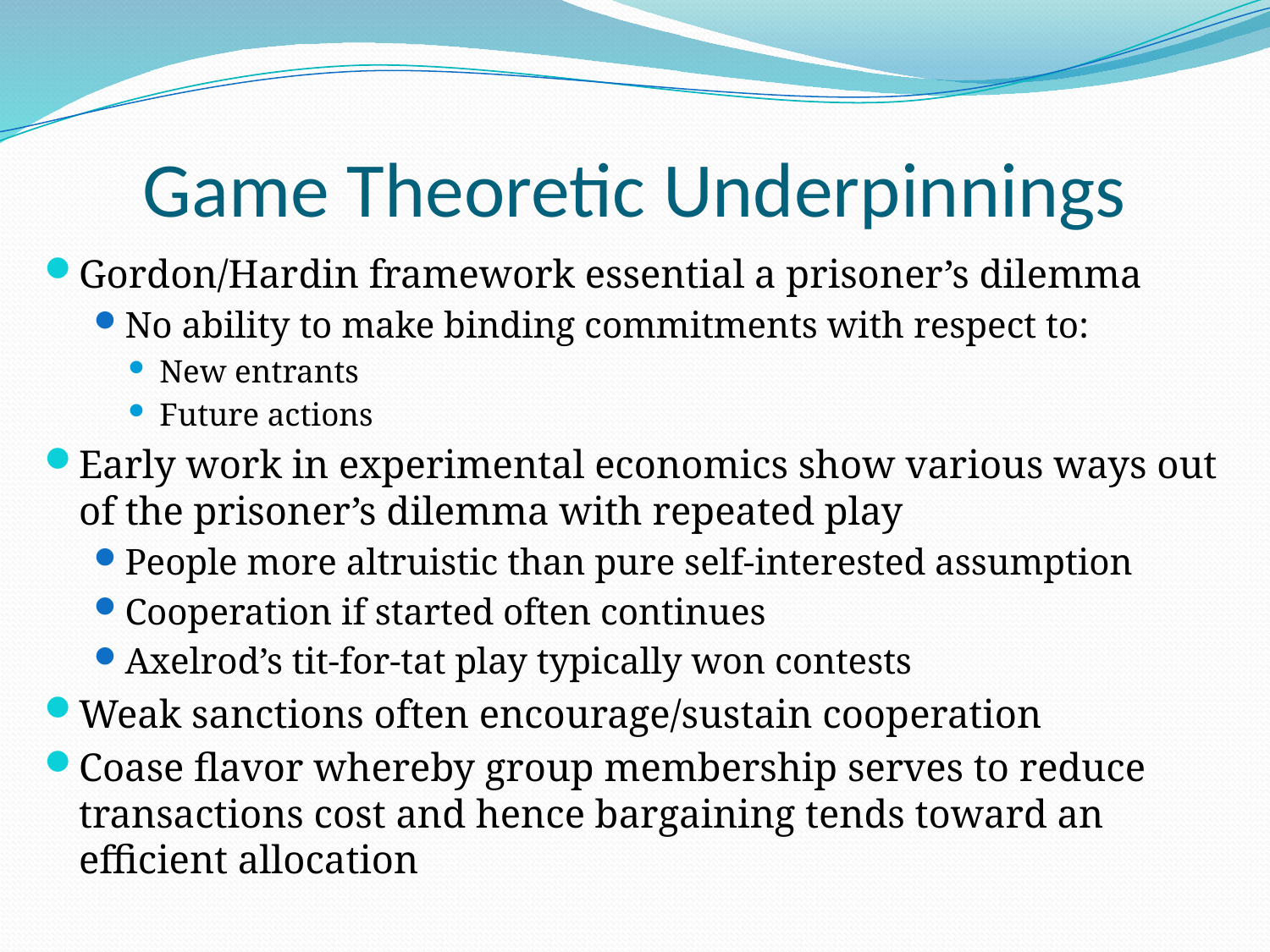

# Game Theoretic Underpinnings
Gordon/Hardin framework essential a prisoner’s dilemma
No ability to make binding commitments with respect to:
New entrants
Future actions
Early work in experimental economics show various ways out of the prisoner’s dilemma with repeated play
People more altruistic than pure self-interested assumption
Cooperation if started often continues
Axelrod’s tit-for-tat play typically won contests
Weak sanctions often encourage/sustain cooperation
Coase flavor whereby group membership serves to reduce transactions cost and hence bargaining tends toward an efficient allocation